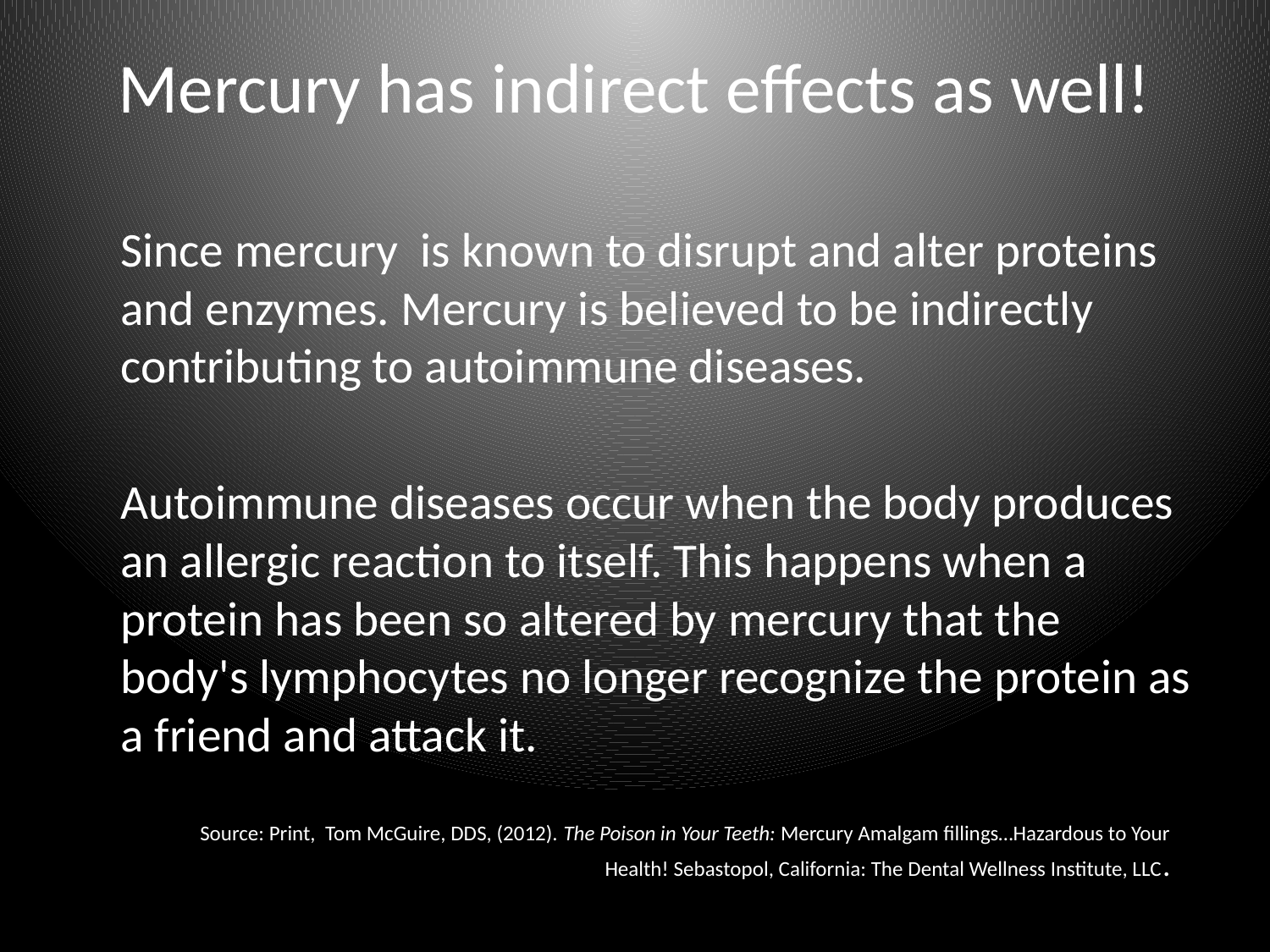

# Mercury has indirect effects as well!

	Since mercury  is known to disrupt and alter proteins and enzymes. Mercury is believed to be indirectly contributing to autoimmune diseases.

	Autoimmune diseases occur when the body produces an allergic reaction to itself. This happens when a protein has been so altered by mercury that the body's lymphocytes no longer recognize the protein as a friend and attack it.

Source: Print,  Tom McGuire, DDS, (2012). The Poison in Your Teeth: Mercury Amalgam fillings…Hazardous to Your Health! Sebastopol, California: The Dental Wellness Institute, LLC.